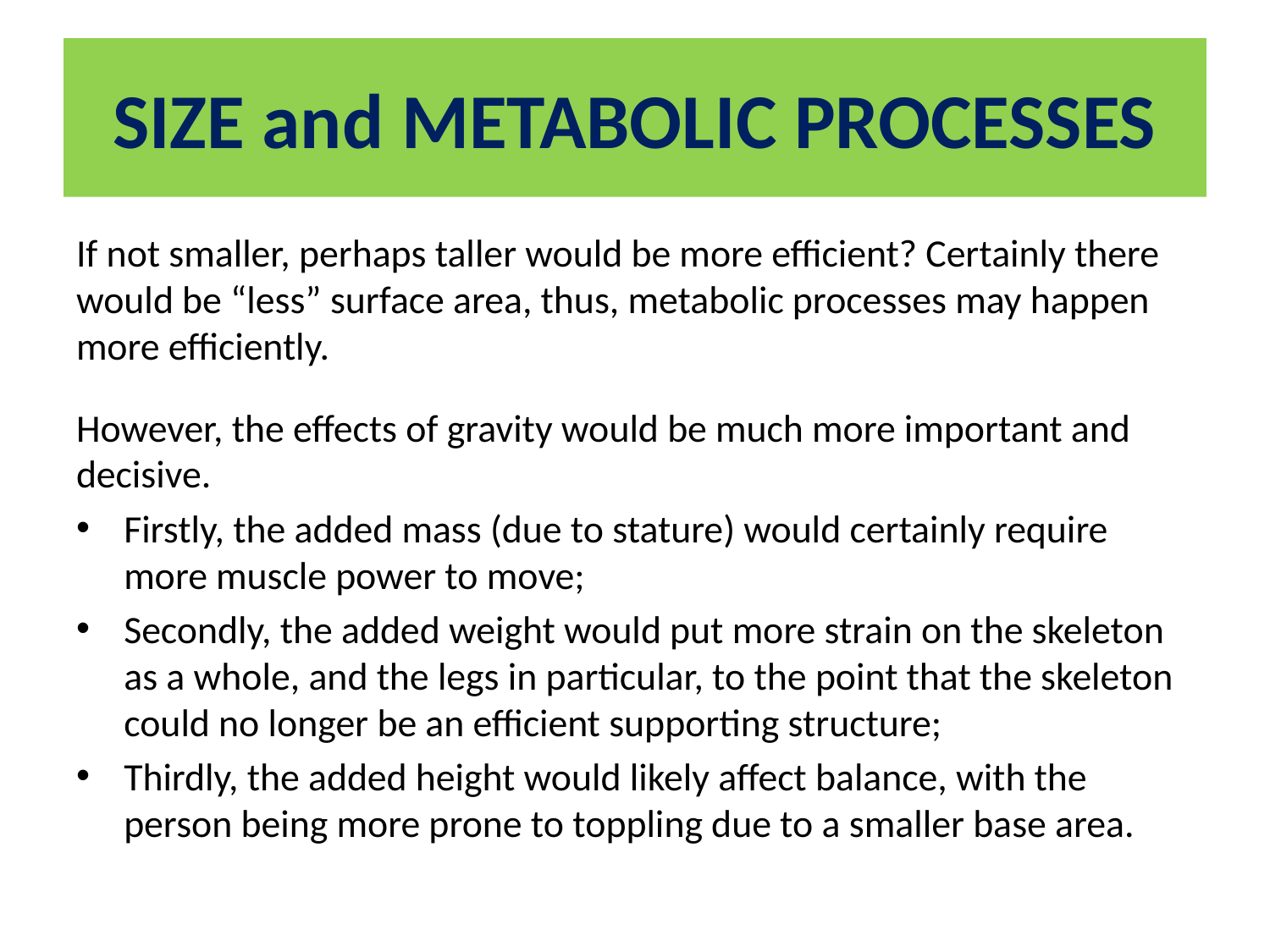

# SIZE and METABOLIC PROCESSES
If not smaller, perhaps taller would be more efficient? Certainly there would be “less” surface area, thus, metabolic processes may happen more efficiently.

However, the effects of gravity would be much more important and decisive.
Firstly, the added mass (due to stature) would certainly require more muscle power to move;
Secondly, the added weight would put more strain on the skeleton as a whole, and the legs in particular, to the point that the skeleton could no longer be an efficient supporting structure;
Thirdly, the added height would likely affect balance, with the person being more prone to toppling due to a smaller base area.